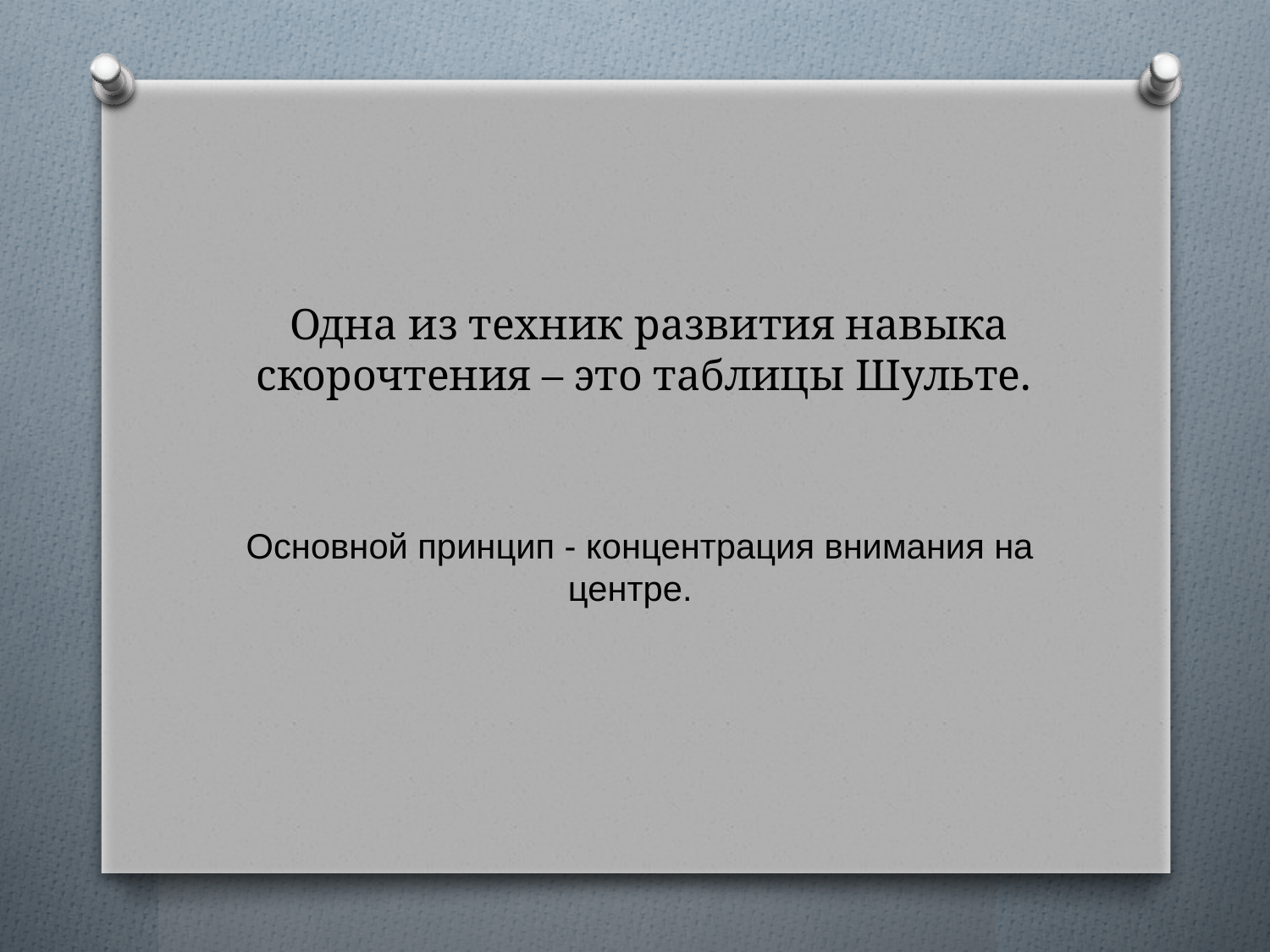

# Одна из техник развития навыка скорочтения – это таблицы Шульте.
 Основной принцип - концентрация внимания на центре.